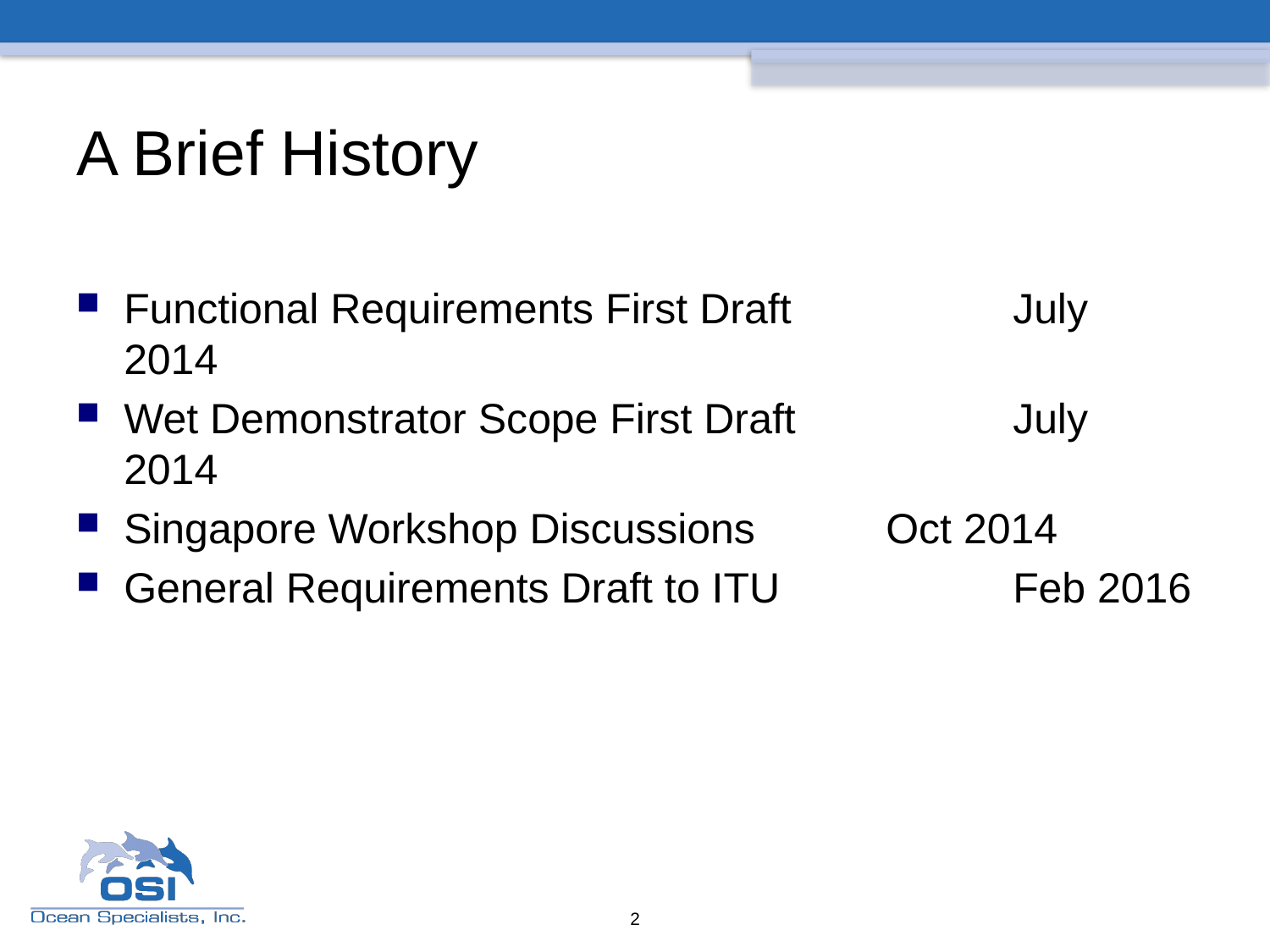

# A Brief History
Functional Requirements First Draft		July 2014
Wet Demonstrator Scope First Draft		July 2014
Singapore Workshop Discussions		Oct 2014
General Requirements Draft to ITU		Feb 2016